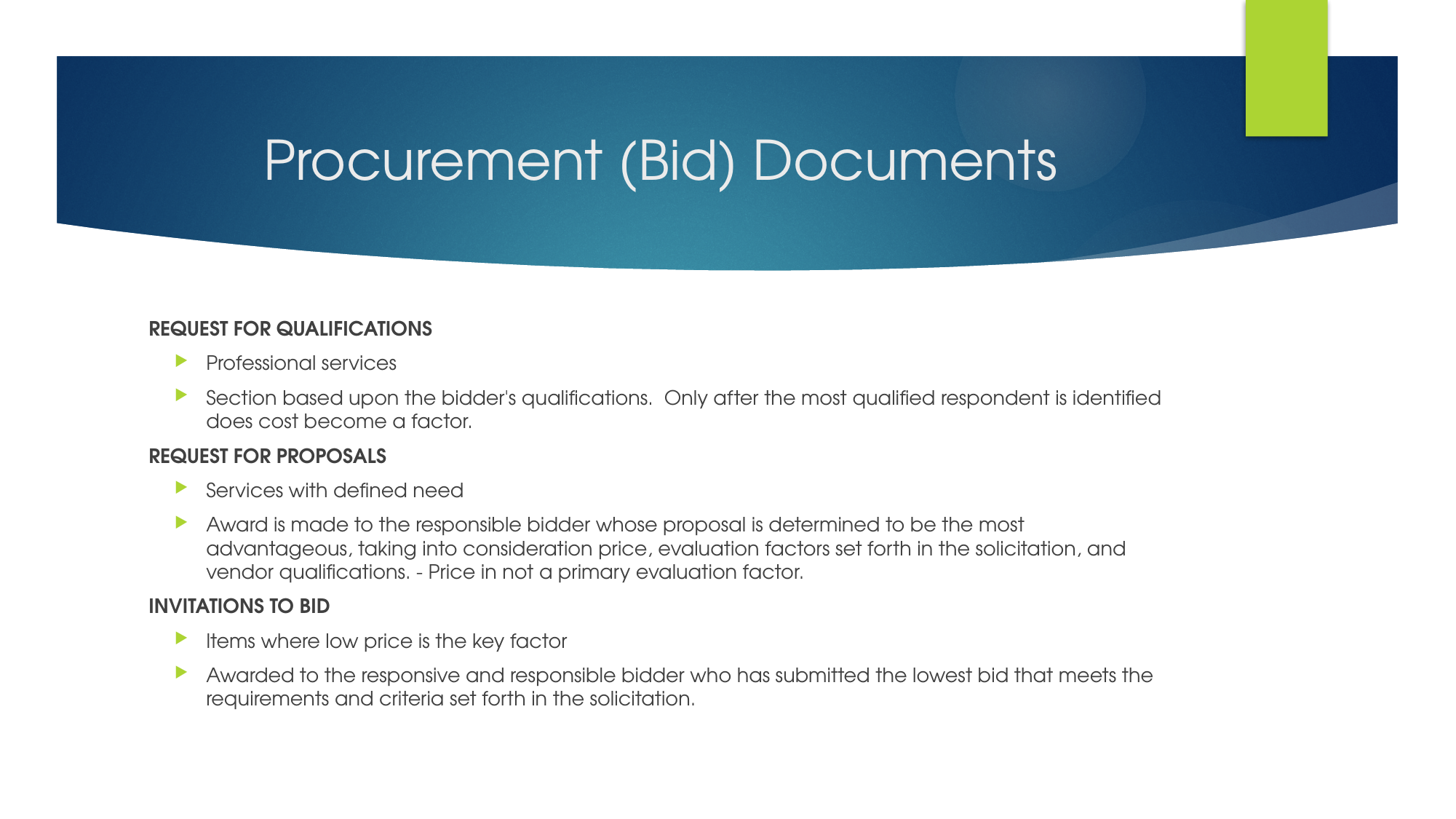

# Procurement (Bid) Documents
REQUEST FOR QUALIFICATIONS
Professional services
Section based upon the bidder's qualifications.  Only after the most qualified respondent is identified does cost become a factor.
REQUEST FOR PROPOSALS
Services with defined need
Award is made to the responsible bidder whose proposal is determined to be the most advantageous, taking into consideration price, evaluation factors set forth in the solicitation, and vendor qualifications. - Price in not a primary evaluation factor.
INVITATIONS TO BID
Items where low price is the key factor
Awarded to the responsive and responsible bidder who has submitted the lowest bid that meets the requirements and criteria set forth in the solicitation.